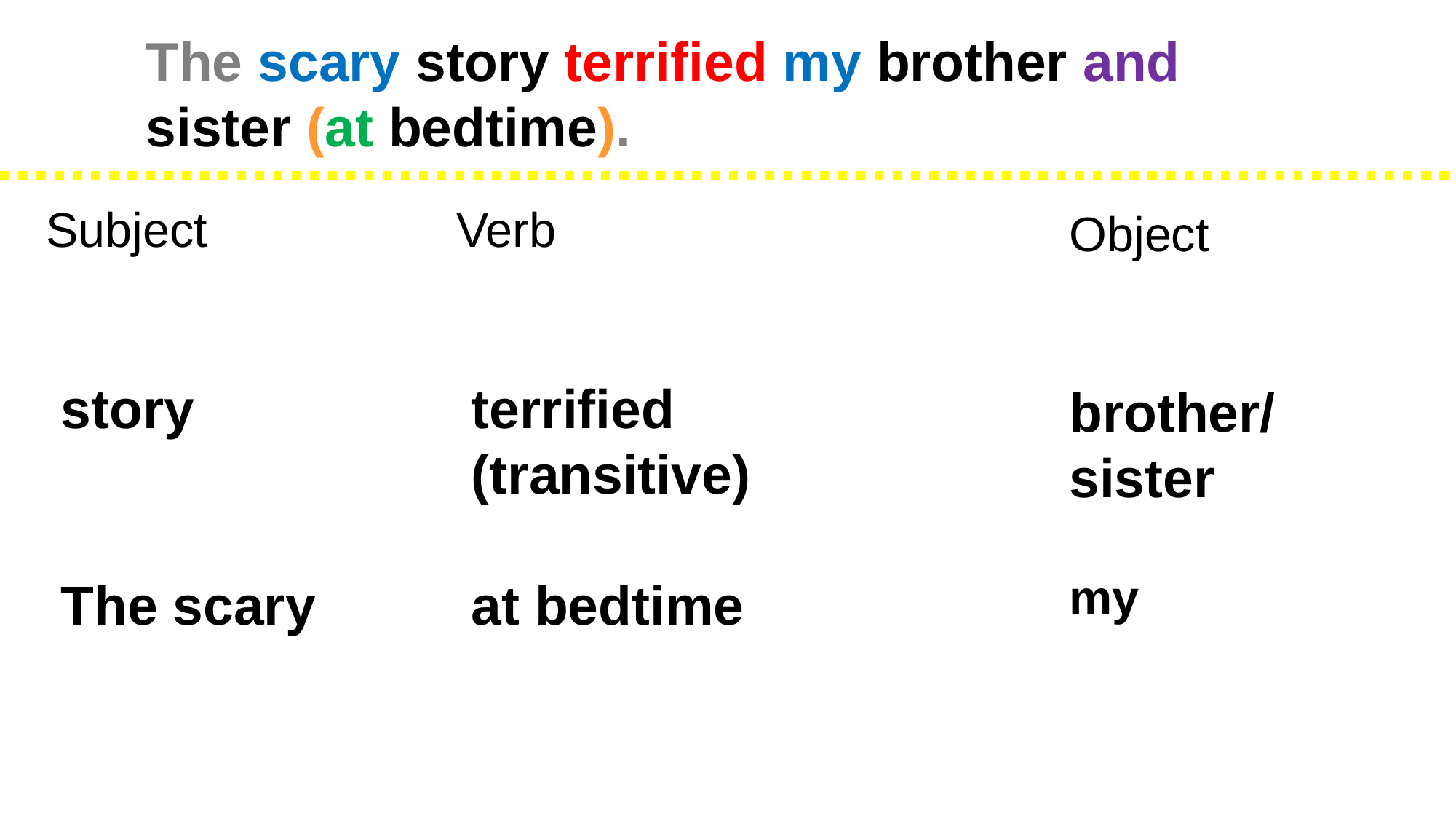

The scary story terrified my brother and sister (at bedtime).
Subject

 story

 The scary
Verb

 terrified
 (transitive)

 at bedtime
Object

brother/
sister

my